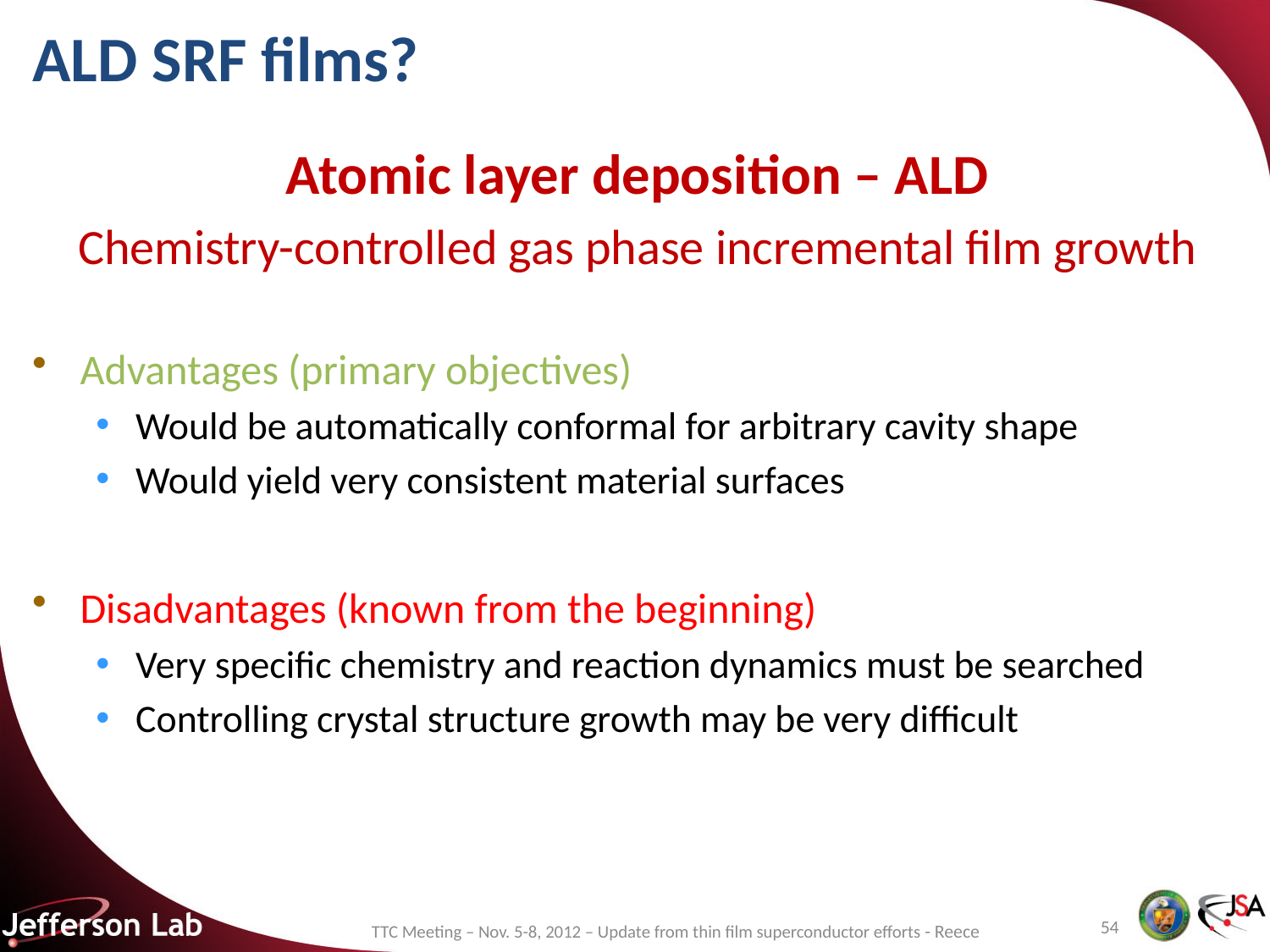

# ALD SRF films?
Atomic layer deposition – ALD
Chemistry-controlled gas phase incremental film growth

Advantages (primary objectives)
Would be automatically conformal for arbitrary cavity shape
Would yield very consistent material surfaces

Disadvantages (known from the beginning)
Very specific chemistry and reaction dynamics must be searched
Controlling crystal structure growth may be very difficult